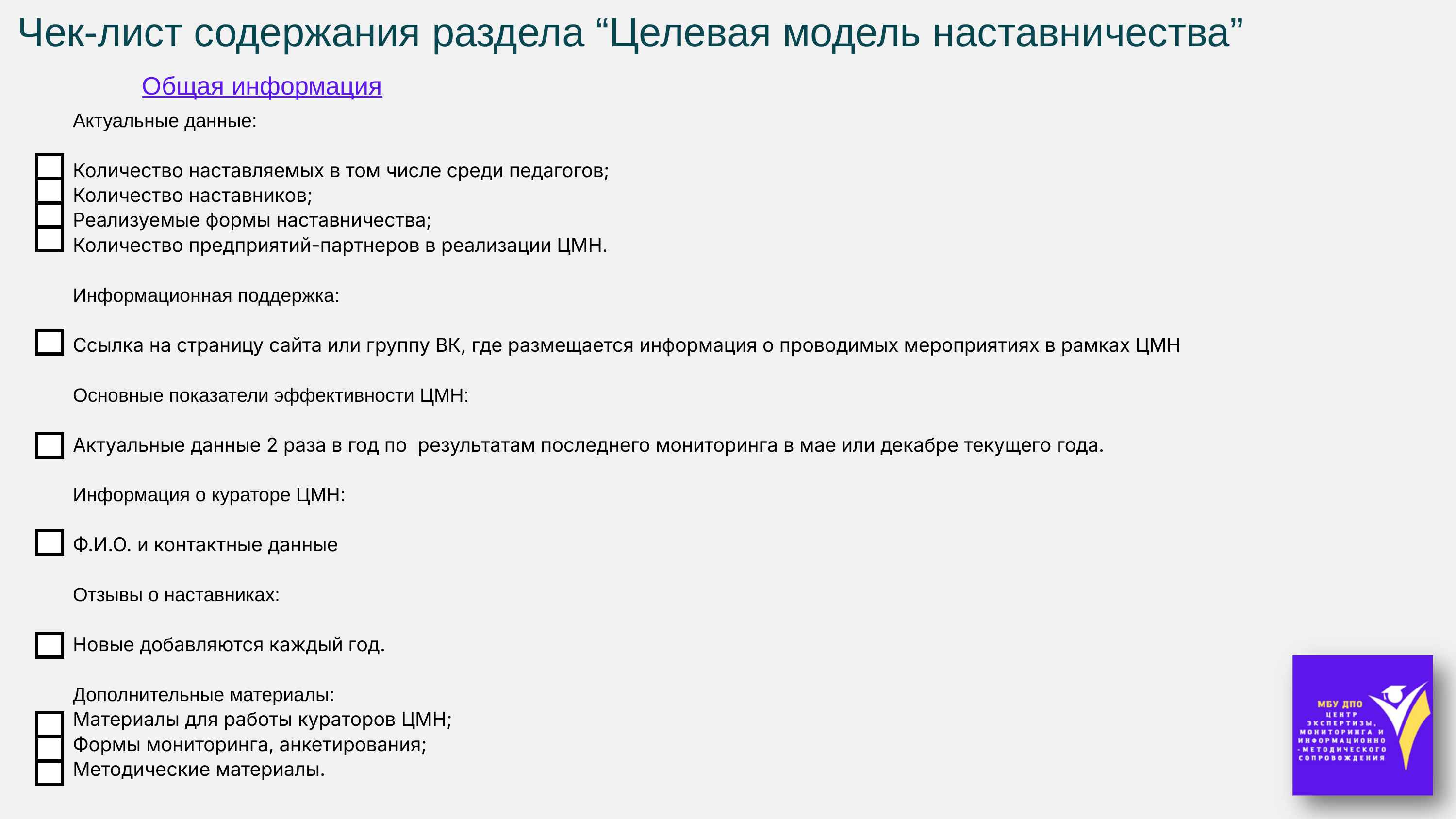

Чек-лист содержания раздела “Целевая модель наставничества”
Общая информация
Актуальные данные:

Количество наставляемых в том числе среди педагогов;
Количество наставников;
Реализуемые формы наставничества;
Количество предприятий-партнеров в реализации ЦМН.

Информационная поддержка:

Ссылка на страницу сайта или группу ВК, где размещается информация о проводимых мероприятиях в рамках ЦМН

Основные показатели эффективности ЦМН:

Актуальные данные 2 раза в год по  результатам последнего мониторинга в мае или декабре текущего года.

Информация о кураторе ЦМН:

Ф.И.О. и контактные данные

Отзывы о наставниках:

Новые добавляются каждый год.

Дополнительные материалы:
Материалы для работы кураторов ЦМН;
Формы мониторинга, анкетирования;
Методические материалы.